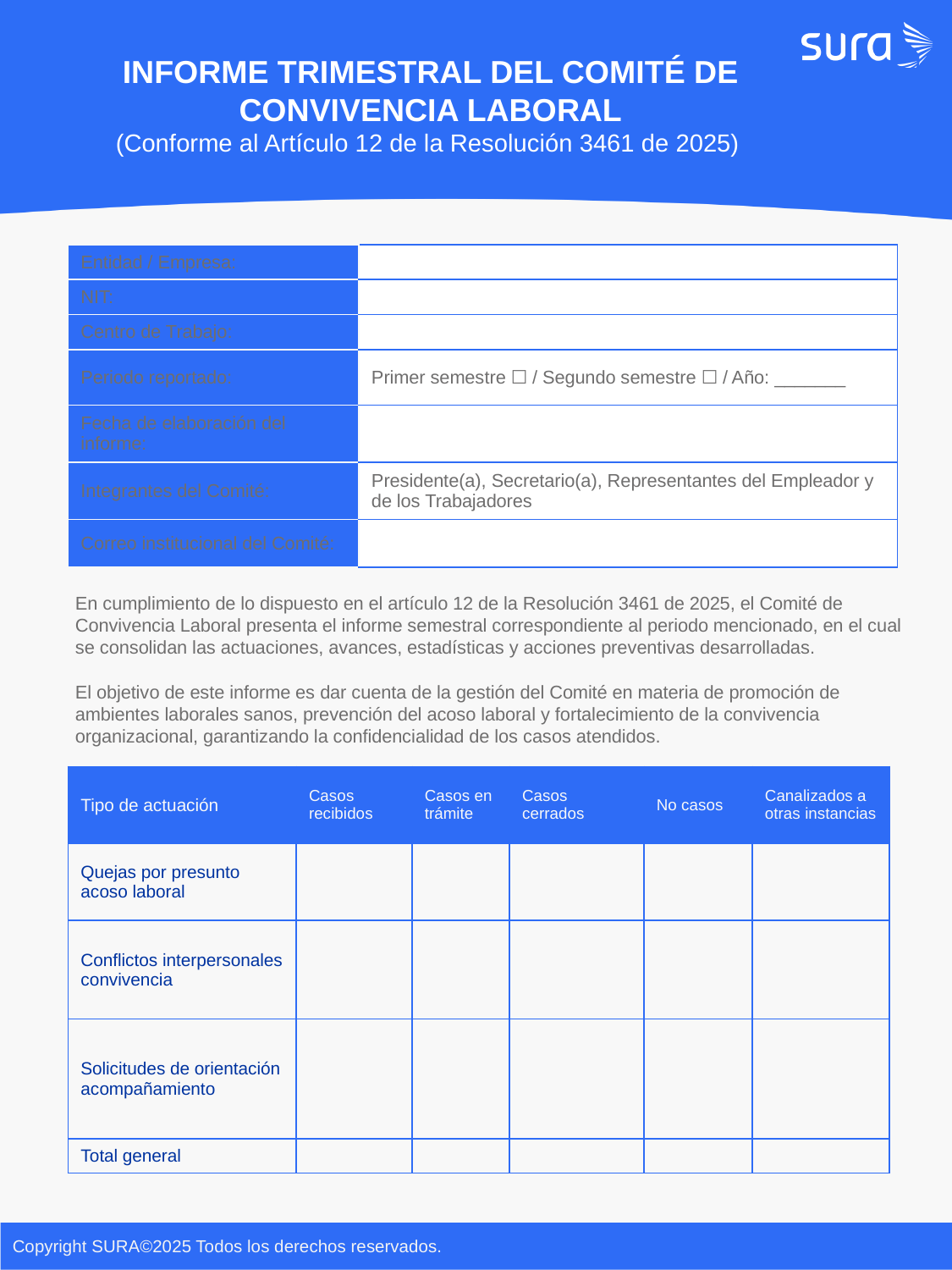

INFORME TRIMESTRAL DEL COMITÉ DE CONVIVENCIA LABORAL
(Conforme al Artículo 12 de la Resolución 3461 de 2025)
| Entidad / Empresa: |  |
| --- | --- |
| NIT: |  |
| Centro de Trabajo: |  |
| Periodo reportado: | Primer semestre ☐ / Segundo semestre ☐ / Año: \_\_\_\_\_\_\_ |
| Fecha de elaboración del informe: |  |
| Integrantes del Comité: | Presidente(a), Secretario(a), Representantes del Empleador y de los Trabajadores |
| Correo institucional del Comité: |  |
En cumplimiento de lo dispuesto en el artículo 12 de la Resolución 3461 de 2025, el Comité de Convivencia Laboral presenta el informe semestral correspondiente al periodo mencionado, en el cual se consolidan las actuaciones, avances, estadísticas y acciones preventivas desarrolladas.

El objetivo de este informe es dar cuenta de la gestión del Comité en materia de promoción de ambientes laborales sanos, prevención del acoso laboral y fortalecimiento de la convivencia organizacional, garantizando la confidencialidad de los casos atendidos.
| Tipo de actuación | Casos recibidos | Casos en trámite | Casos cerrados | No casos | Canalizados a otras instancias |
| --- | --- | --- | --- | --- | --- |
| Quejas por presunto acoso laboral |  |  |  |  |  |
| Conflictos interpersonales convivencia |  |  |  |  |  |
| Solicitudes de orientación acompañamiento |  |  |  |  |  |
| Total general |  |  |  |  |  |